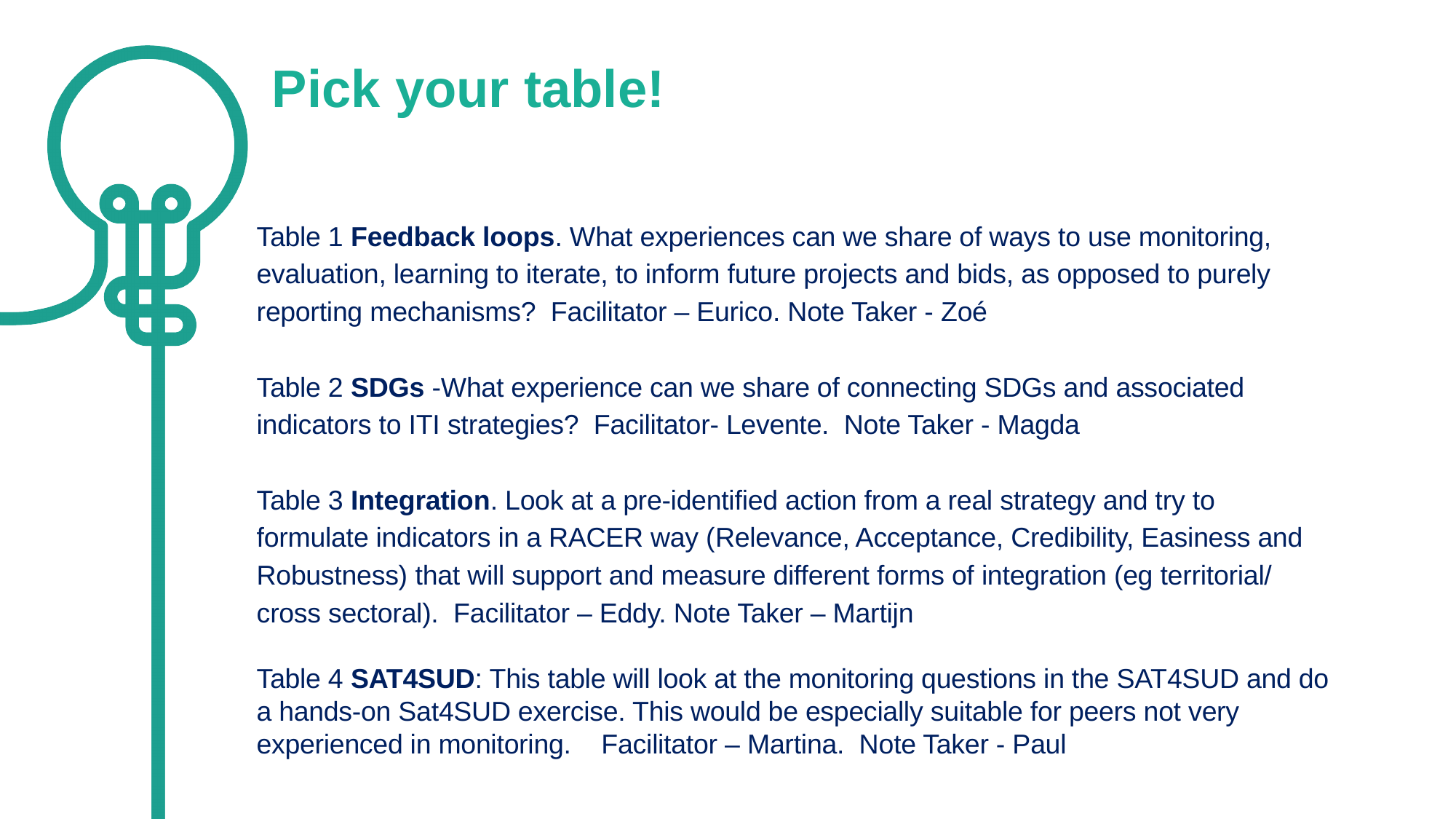

Pick your table!
Table 1 Feedback loops. What experiences can we share of ways to use monitoring, evaluation, learning to iterate, to inform future projects and bids, as opposed to purely reporting mechanisms?  Facilitator – Eurico. Note Taker - Zoé

Table 2 SDGs -What experience can we share of connecting SDGs and associated indicators to ITI strategies?  Facilitator- Levente.  Note Taker - Magda

Table 3 Integration. Look at a pre-identified action from a real strategy and try to formulate indicators in a RACER way (Relevance, Acceptance, Credibility, Easiness and Robustness) that will support and measure different forms of integration (eg territorial/ cross sectoral).  Facilitator – Eddy. Note Taker – Martijn

Table 4 SAT4SUD: This table will look at the monitoring questions in the SAT4SUD and do a hands-on Sat4SUD exercise. This would be especially suitable for peers not very experienced in monitoring.    Facilitator – Martina.  Note Taker - Paul